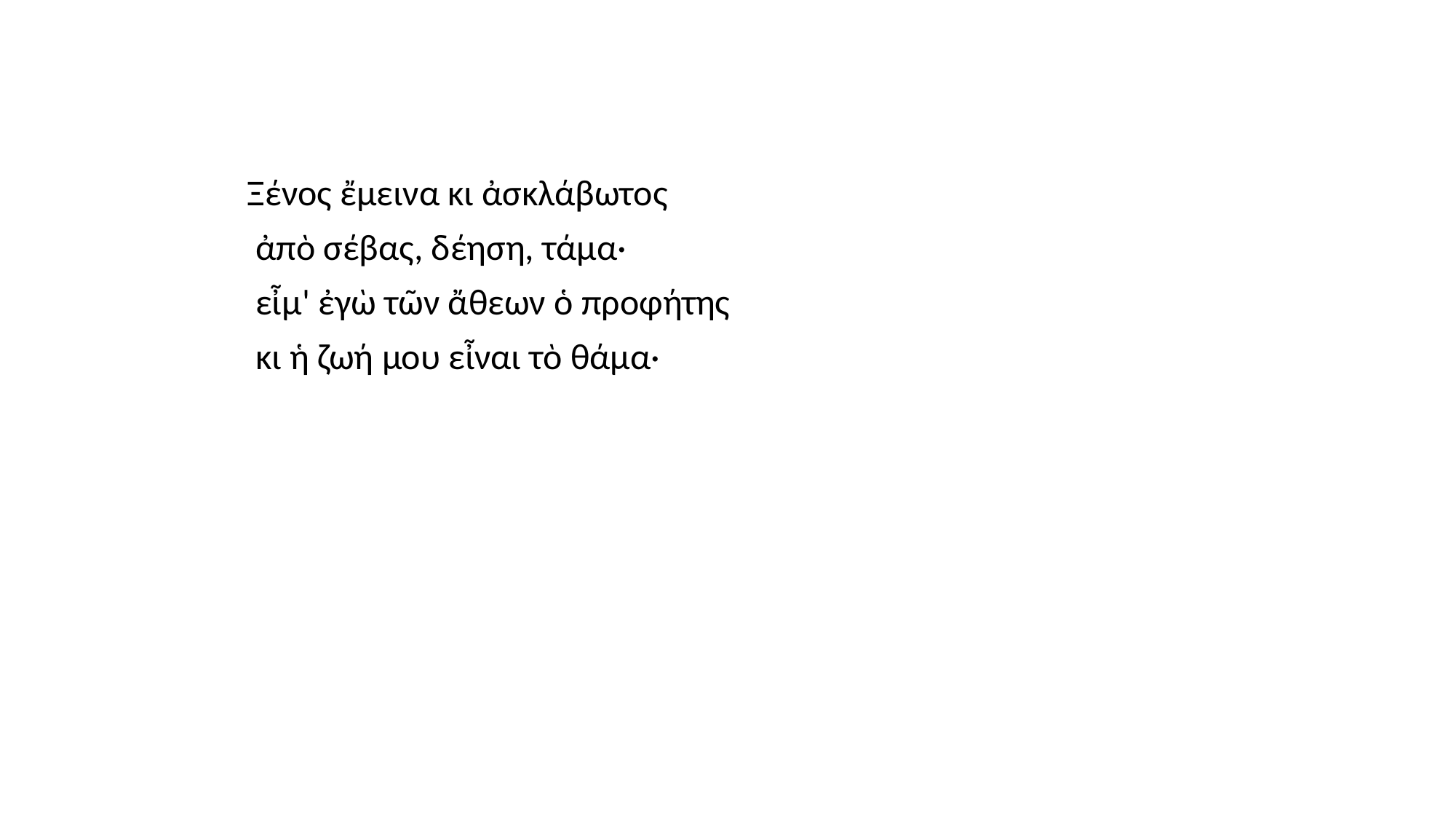

#

Ξένος ἔμεινα κι ἀσκλάβωτος
 ἀπὸ σέβας, δέηση, τάμα·
 εἶμ' ἐγὼ τῶν ἄθεων ὁ προφήτης
 κι ἡ ζωή μου εἶναι τὸ θάμα·